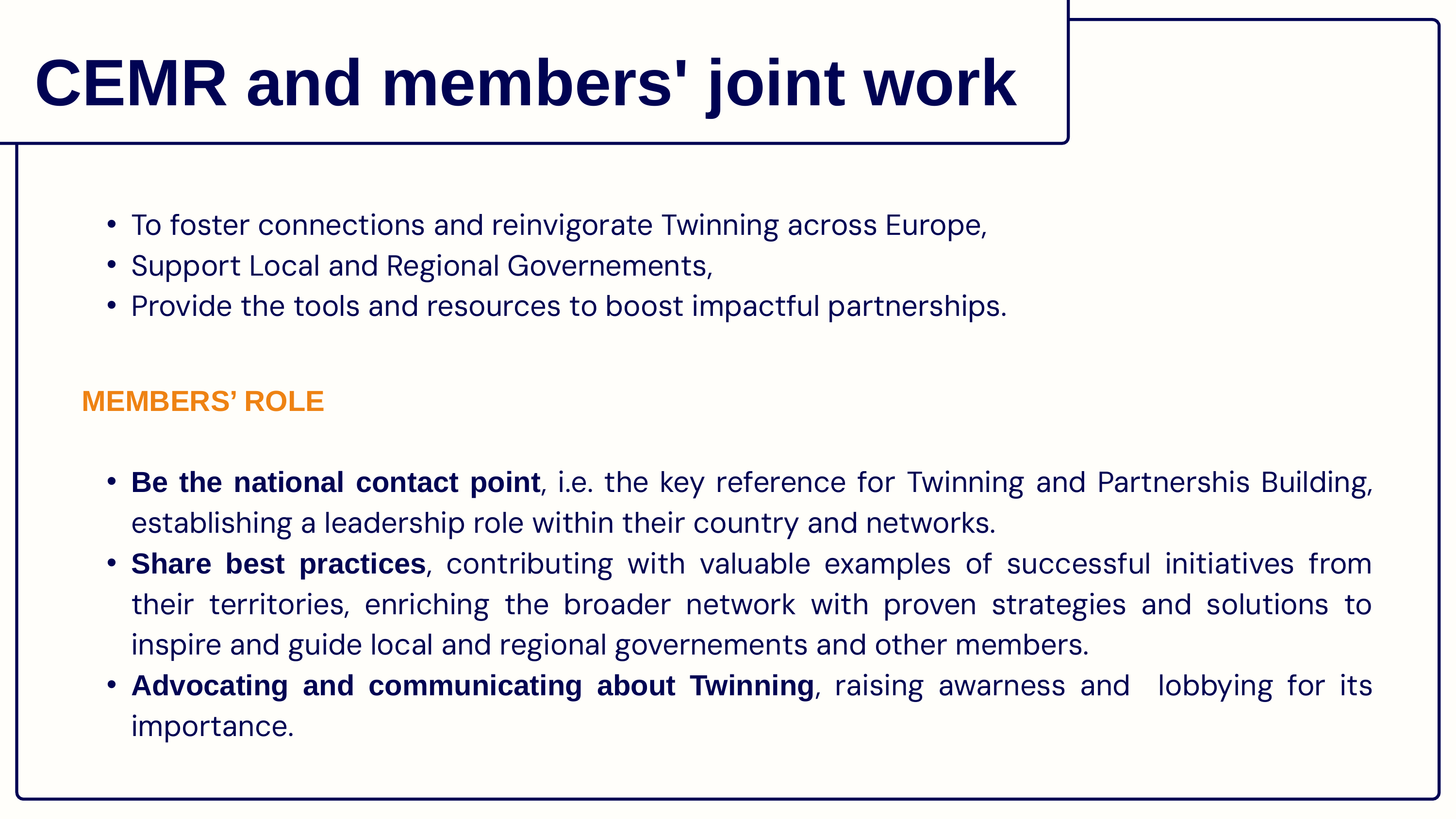

CEMR and members' joint work
To foster connections and reinvigorate Twinning across Europe,
Support Local and Regional Governements,
Provide the tools and resources to boost impactful partnerships.
MEMBERS’ ROLE

Be the national contact point, i.e. the key reference for Twinning and Partnershis Building, establishing a leadership role within their country and networks.
Share best practices, contributing with valuable examples of successful initiatives from their territories, enriching the broader network with proven strategies and solutions to inspire and guide local and regional governements and other members.
Advocating and communicating about Twinning, raising awarness and  lobbying for its importance.